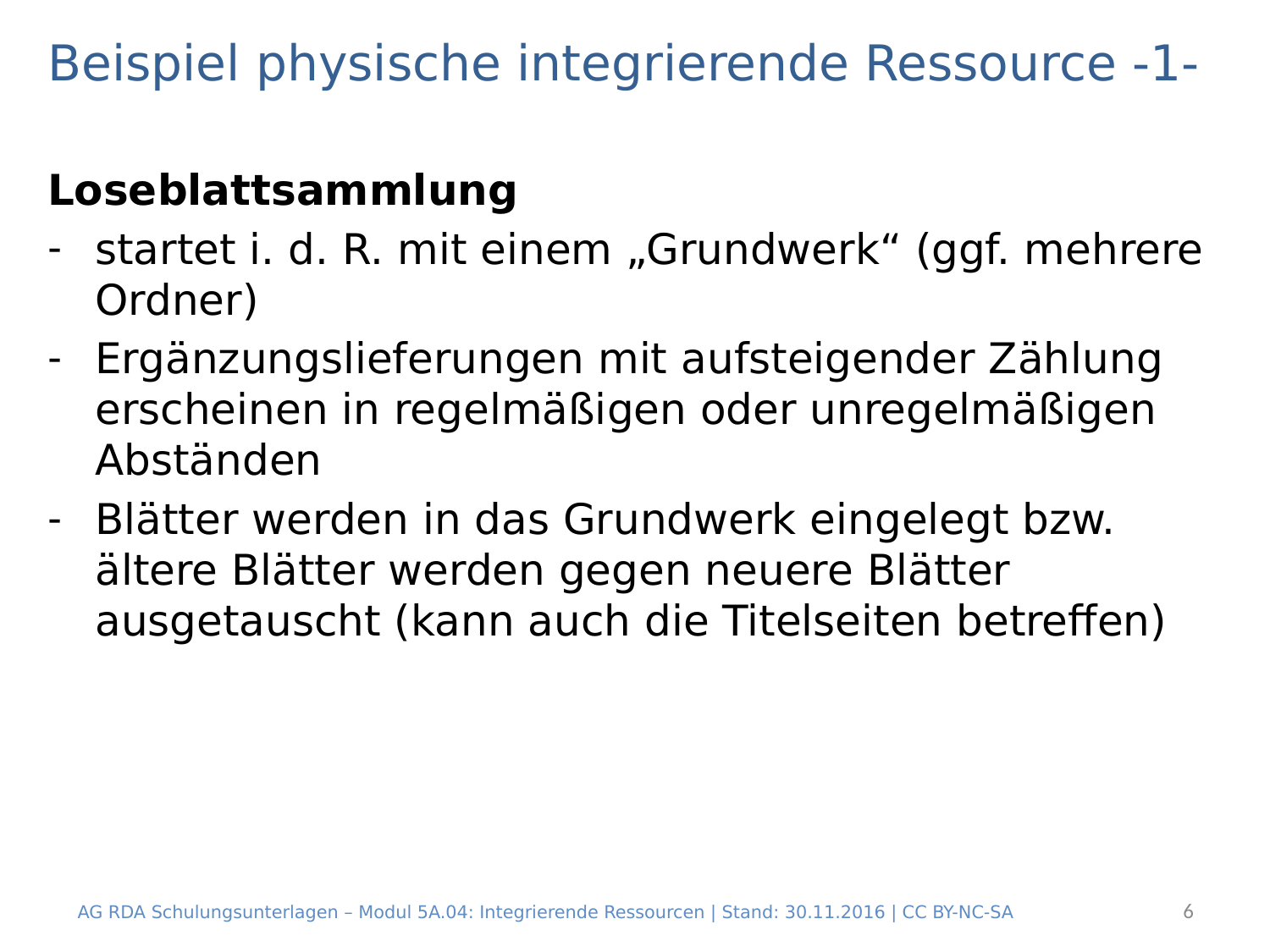

# Beispiel physische integrierende Ressource -1-
Loseblattsammlung
startet i. d. R. mit einem „Grundwerk“ (ggf. mehrere Ordner)
Ergänzungslieferungen mit aufsteigender Zählung erscheinen in regelmäßigen oder unregelmäßigen Abständen
Blätter werden in das Grundwerk eingelegt bzw. ältere Blätter werden gegen neuere Blätter ausgetauscht (kann auch die Titelseiten betreffen)
6
AG RDA Schulungsunterlagen – Modul 5A.04: Integrierende Ressourcen | Stand: 30.11.2016 | CC BY-NC-SA